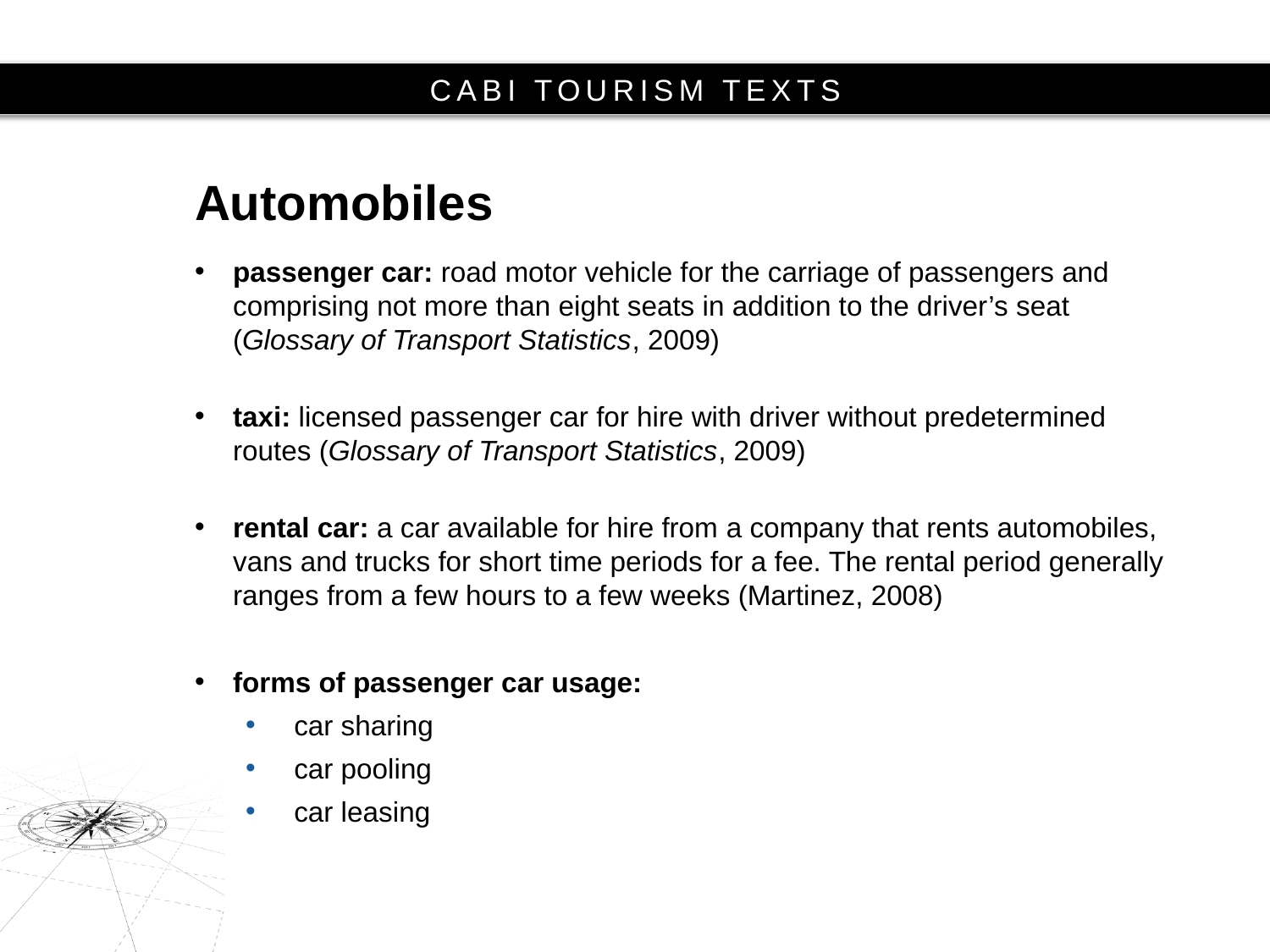

# Automobiles
passenger car: road motor vehicle for the carriage of passengers and comprising not more than eight seats in addition to the driver’s seat
(Glossary of Transport Statistics, 2009)
taxi: licensed passenger car for hire with driver without predetermined routes (Glossary of Transport Statistics, 2009)
rental car: a car available for hire from a company that rents automobiles, vans and trucks for short time periods for a fee. The rental period generally ranges from a few hours to a few weeks (Martinez, 2008)

forms of passenger car usage:
car sharing
car pooling
car leasing